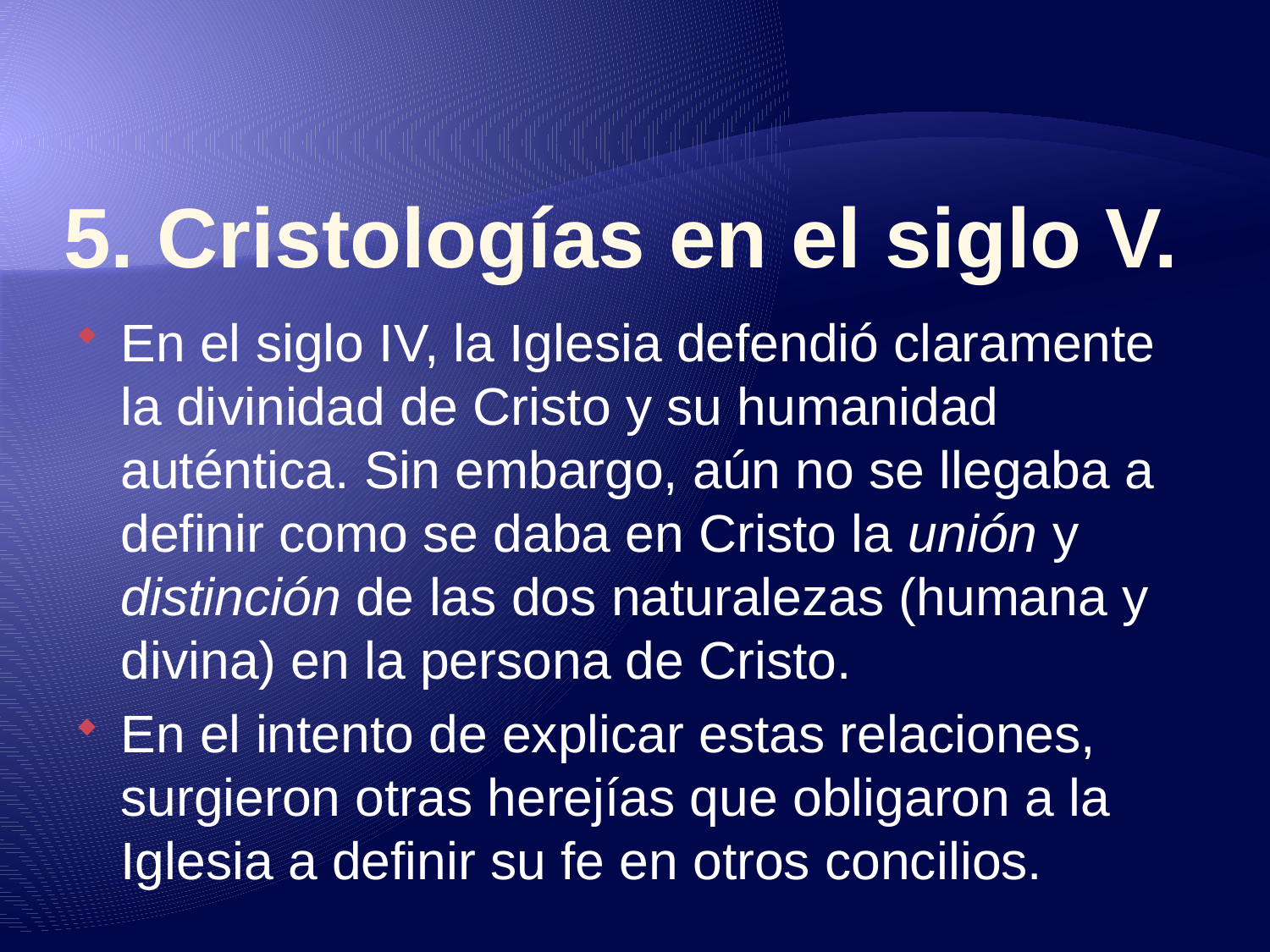

# 5. Cristologías en el siglo V.
En el siglo IV, la Iglesia defendió claramente la divinidad de Cristo y su humanidad auténtica. Sin embargo, aún no se llegaba a definir como se daba en Cristo la unión y distinción de las dos naturalezas (humana y divina) en la persona de Cristo.
En el intento de explicar estas relaciones, surgieron otras herejías que obligaron a la Iglesia a definir su fe en otros concilios.